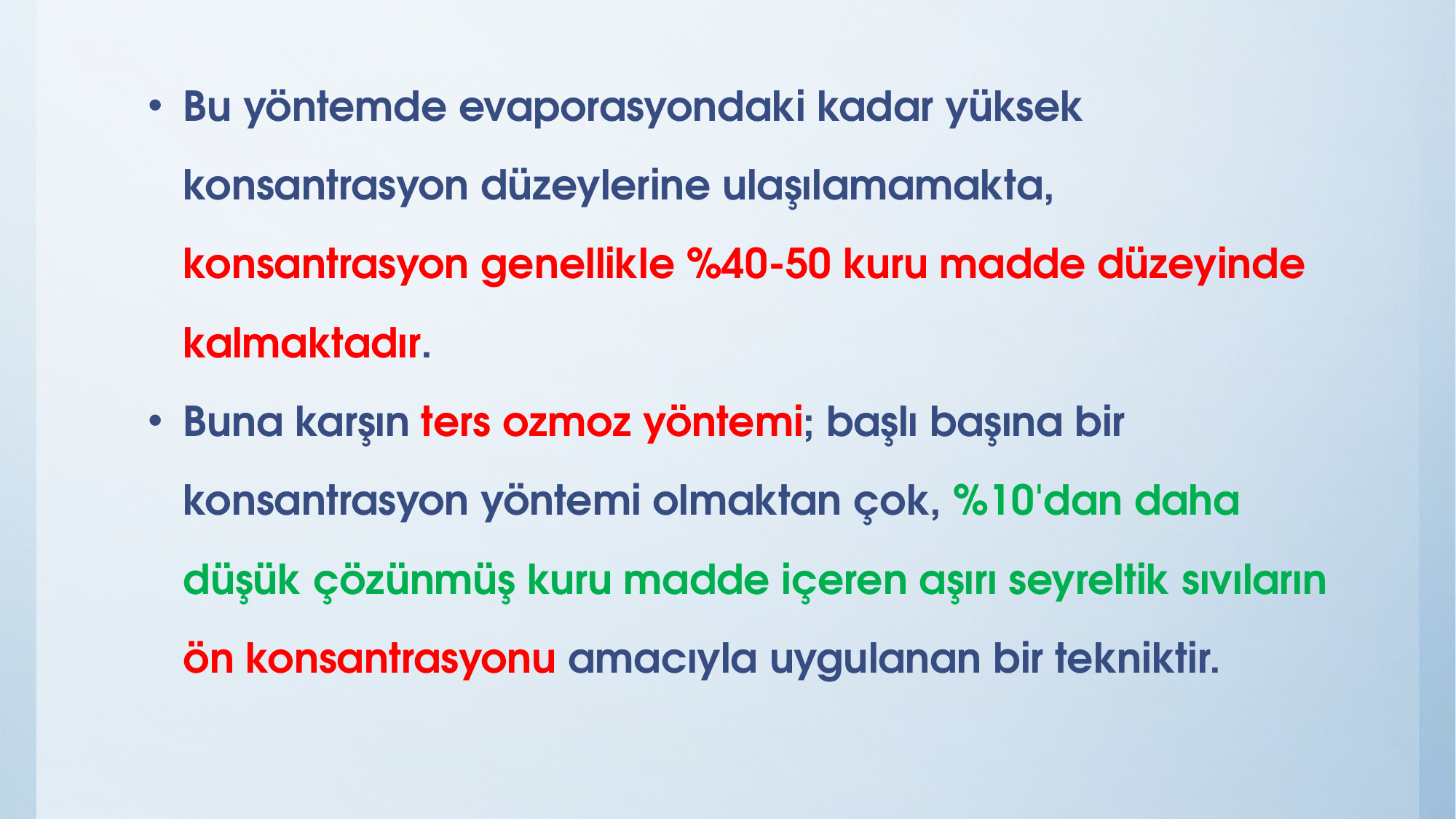

Bu yöntemde evaporasyondaki kadar yüksek konsantrasyon düzeylerine ulaşılamamakta, konsantrasyon genellikle %40-50 kuru madde düzeyinde kalmaktadır.
Buna karşın ters ozmoz yöntemi; başlı başına bir konsantrasyon yöntemi olmaktan çok, %10'dan daha düşük çözünmüş kuru madde içeren aşırı seyreltik sıvıların ön konsantrasyonu amacıyla uygulanan bir tekniktir.